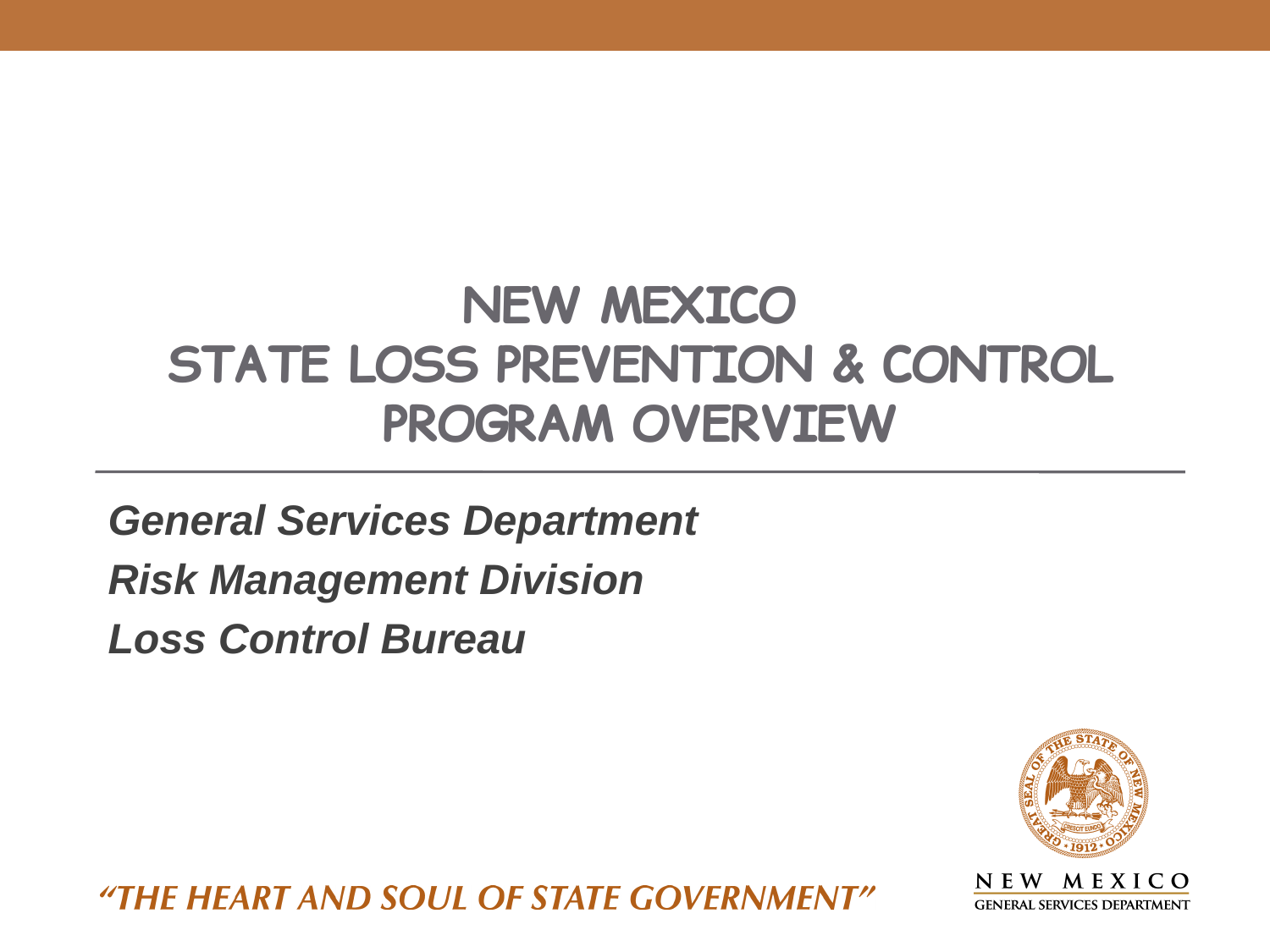

# New Mexico state LOSS PREVENTION & CONTROL PROGRAM overview
General Services Department
Risk Management Division
Loss Control Bureau